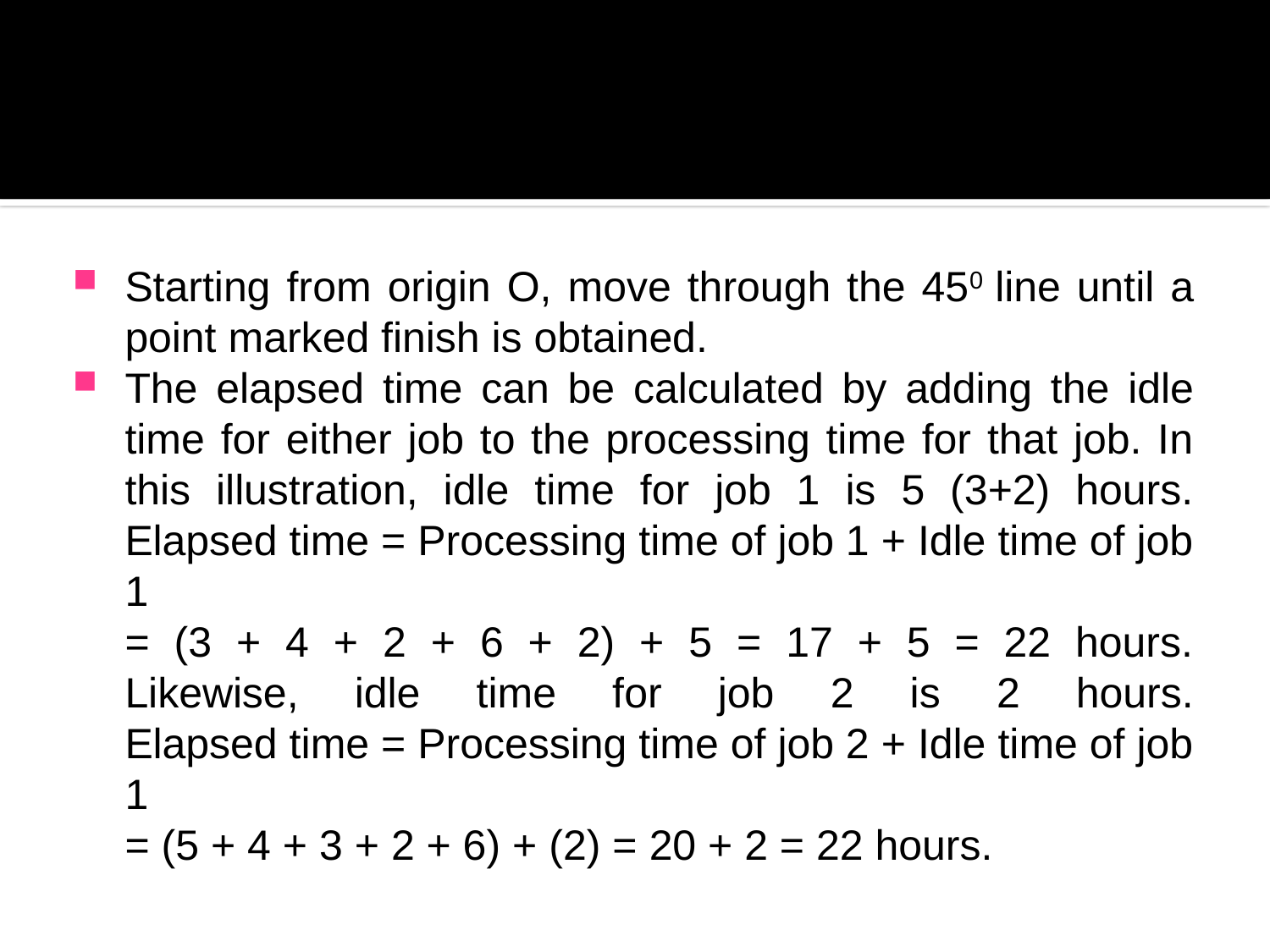

#
Starting from origin O, move through the 450 line until a point marked finish is obtained.
The elapsed time can be calculated by adding the idle time for either job to the processing time for that job. In this illustration, idle time for job 1 is 5 (3+2) hours.
Elapsed time = Processing time of job 1 + Idle time of job 1
= (3 + 4 + 2 + 6 + 2) + 5 = 17 + 5 = 22 hours.
Likewise, idle time for job 2 is 2 hours.
Elapsed time = Processing time of job 2 + Idle time of job 1
= (5 + 4 + 3 + 2 + 6) + (2) = 20 + 2 = 22 hours.